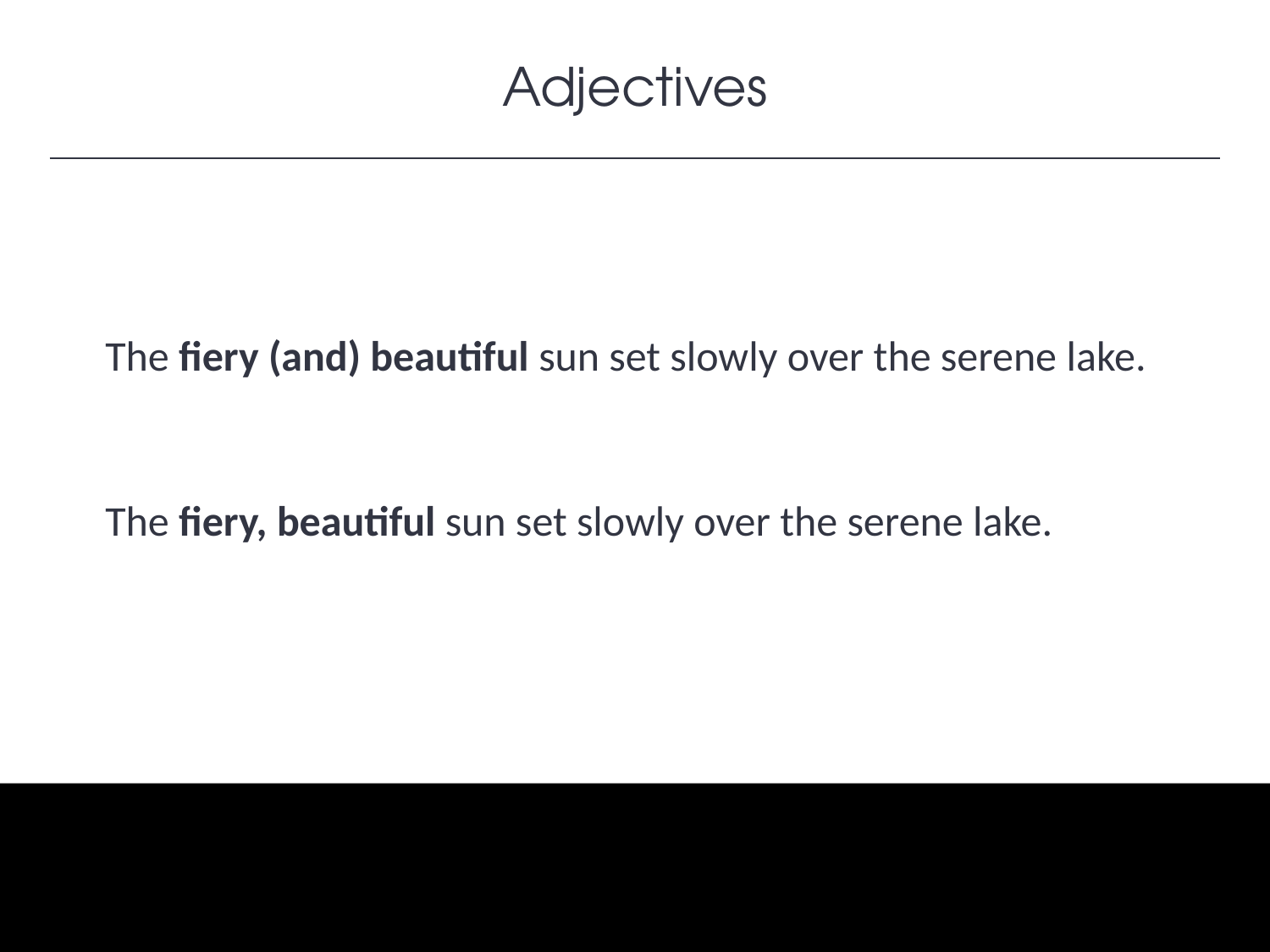

Adjectives
HAWKES LEARNING
The fiery (and) beautiful sun set slowly over the serene lake.

The fiery, beautiful sun set slowly over the serene lake.